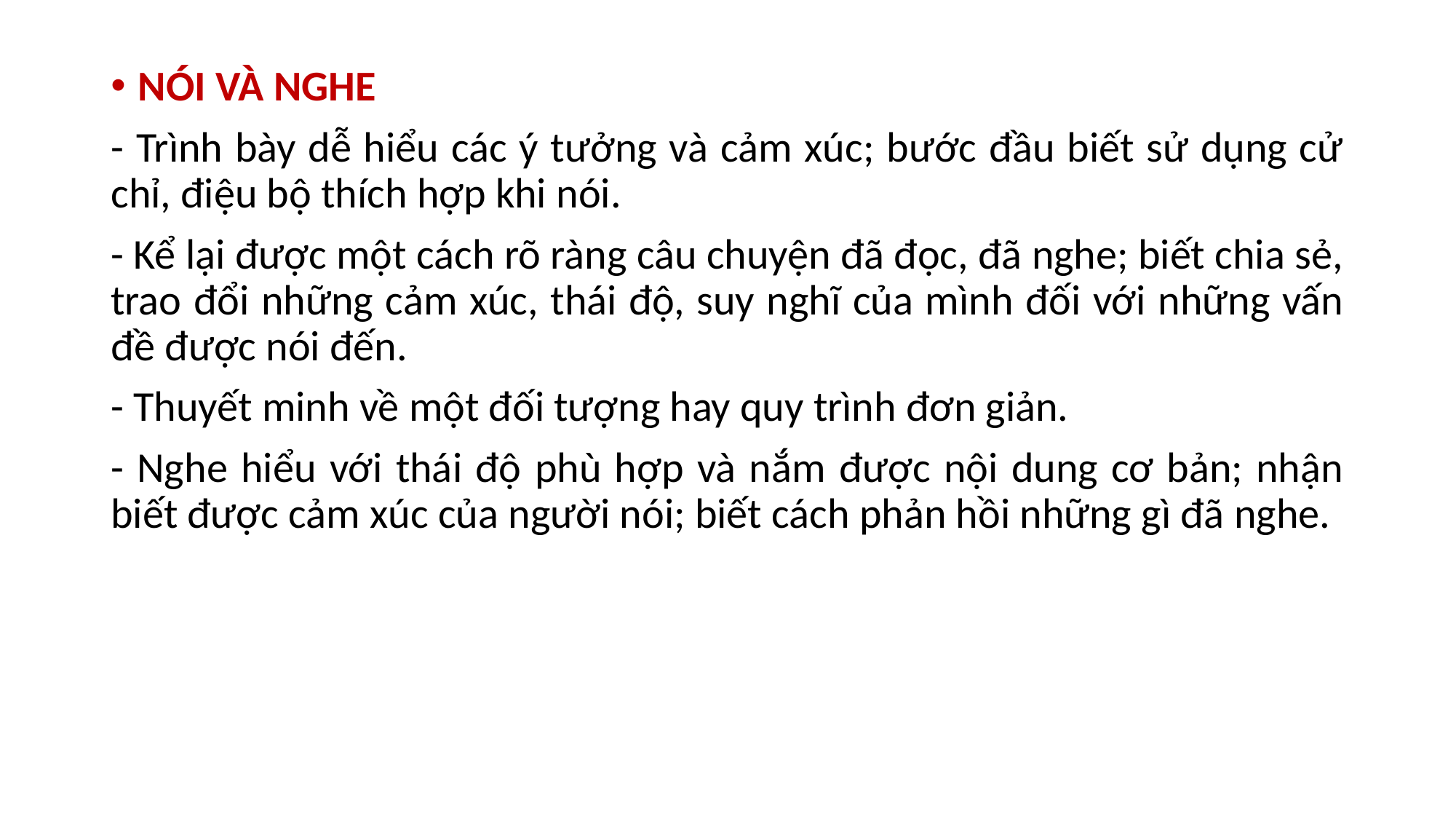

NÓI VÀ NGHE
- Trình bày dễ hiểu các ý tưởng và cảm xúc; bước đầu biết sử dụng cử chỉ, điệu bộ thích hợp khi nói.
- Kể lại được một cách rõ ràng câu chuyện đã đọc, đã nghe; biết chia sẻ, trao đổi những cảm xúc, thái độ, suy nghĩ của mình đối với những vấn đề được nói đến.
- Thuyết minh về một đối tượng hay quy trình đơn giản.
- Nghe hiểu với thái độ phù hợp và nắm được nội dung cơ bản; nhận biết được cảm xúc của người nói; biết cách phản hồi những gì đã nghe.